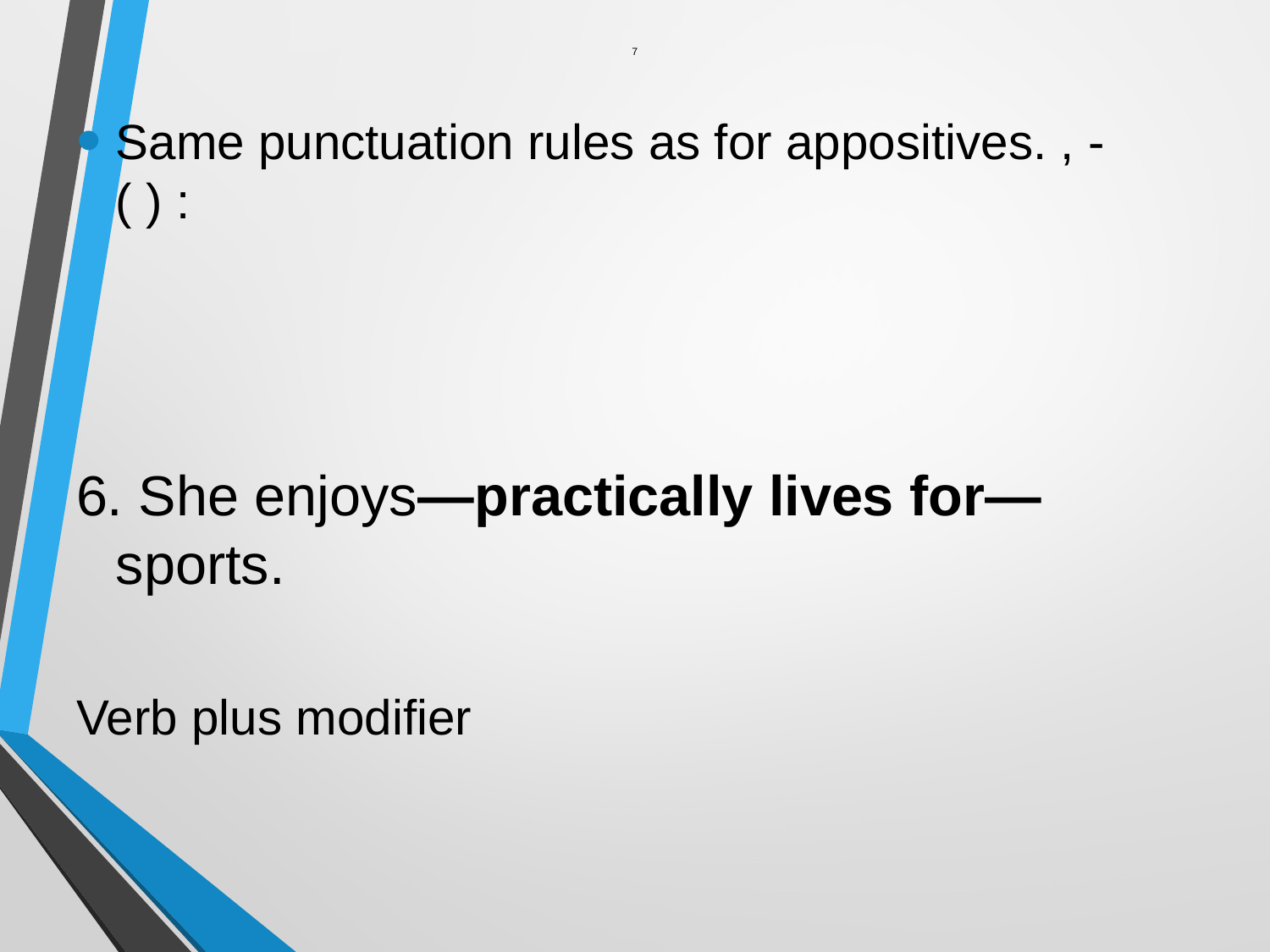

# 7
Same punctuation rules as for appositives. , - ( ) :

6. She enjoys—practically lives for—sports.

Verb plus modifier